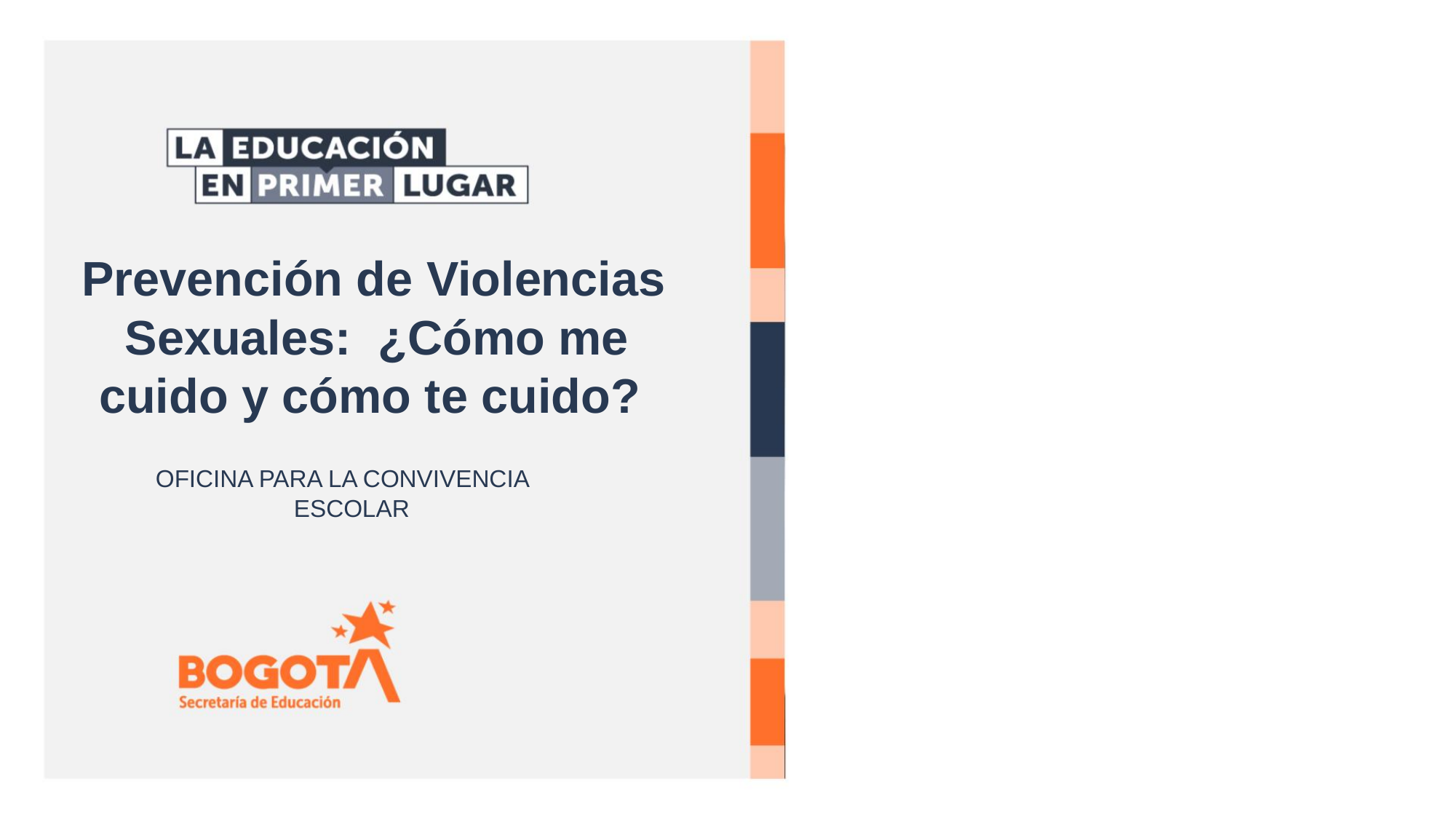

Prevención de Violencias
Sexuales: ¿Cómo me
cuido y cómo te cuido?
OFICINA PARA LA CONVIVENCIA
ESCOLAR